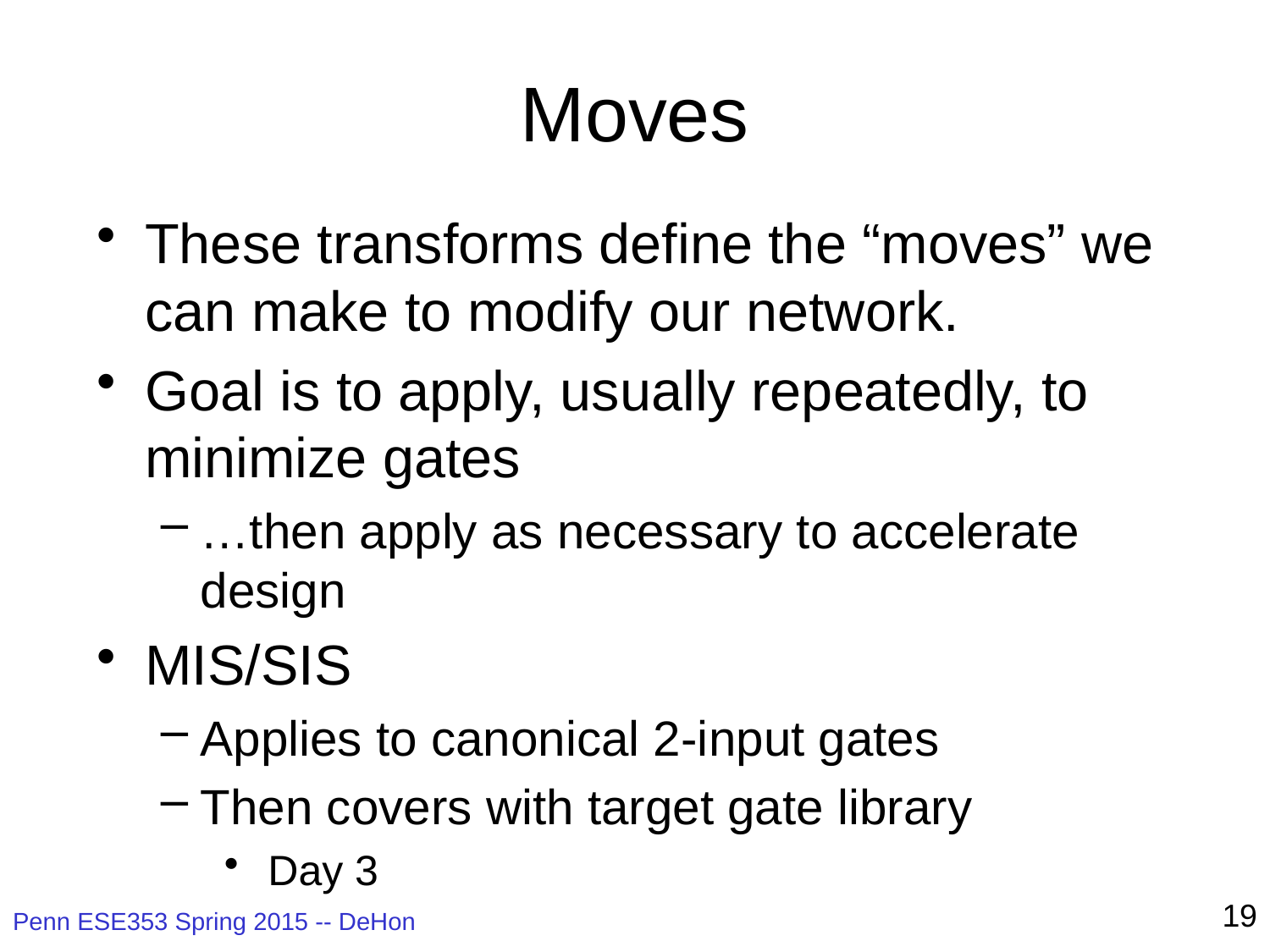

# Moves
These transforms define the “moves” we can make to modify our network.
Goal is to apply, usually repeatedly, to minimize gates
…then apply as necessary to accelerate design
MIS/SIS
Applies to canonical 2-input gates
Then covers with target gate library
 Day 3

19
Penn ESE353 Spring 2015 -- DeHon